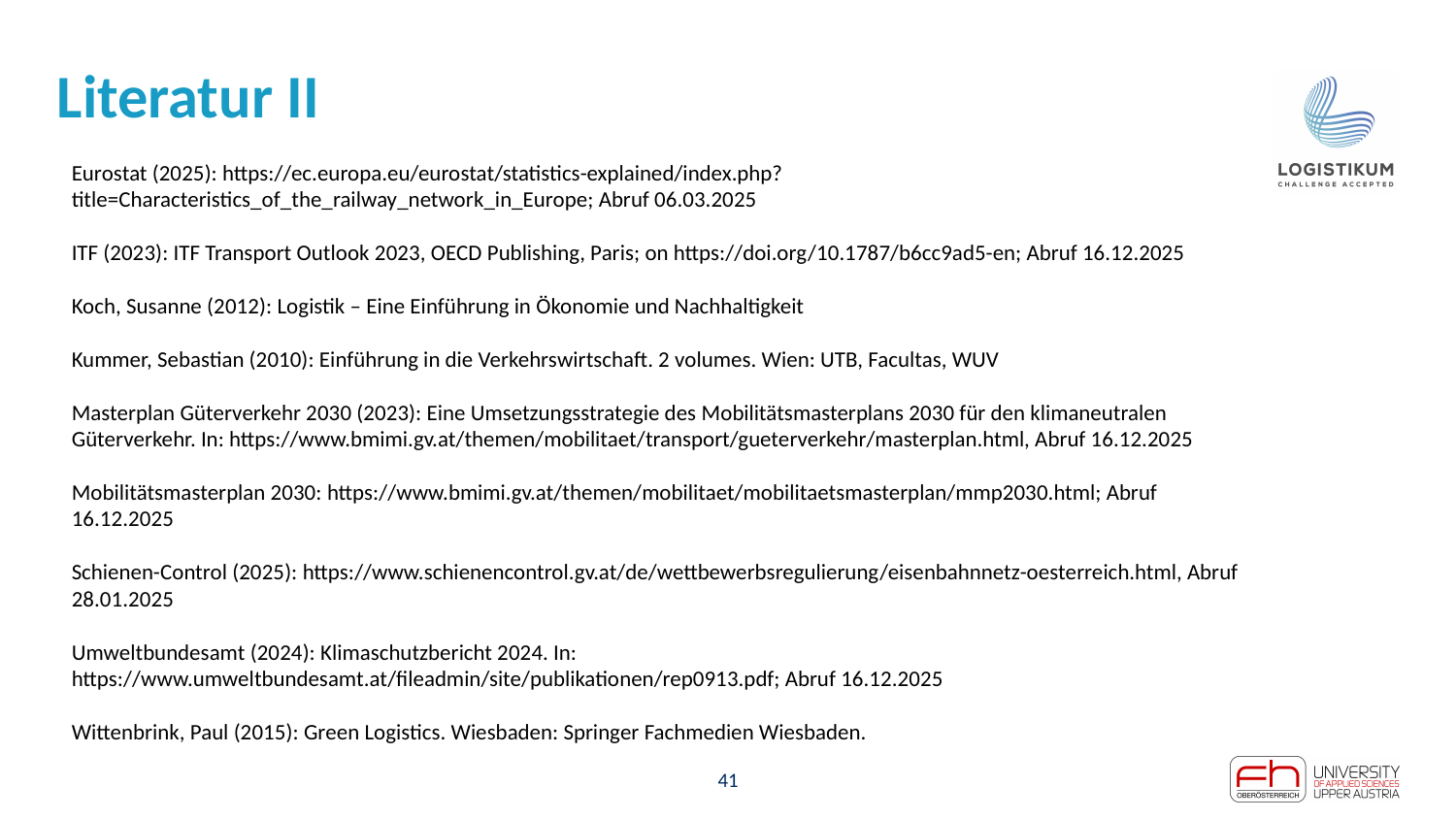

# Literatur II
Eurostat (2025): https://ec.europa.eu/eurostat/statistics-explained/index.php?title=Characteristics_of_the_railway_network_in_Europe; Abruf 06.03.2025

ITF (2023): ITF Transport Outlook 2023, OECD Publishing, Paris; on https://doi.org/10.1787/b6cc9ad5-en; Abruf 16.12.2025

Koch, Susanne (2012): Logistik – Eine Einführung in Ökonomie und Nachhaltigkeit

Kummer, Sebastian (2010): Einführung in die Verkehrswirtschaft. 2 volumes. Wien: UTB, Facultas, WUV

Masterplan Güterverkehr 2030 (2023): Eine Umsetzungsstrategie des Mobilitätsmasterplans 2030 für den klimaneutralen Güterverkehr. In: https://www.bmimi.gv.at/themen/mobilitaet/transport/gueterverkehr/masterplan.html, Abruf 16.12.2025

Mobilitätsmasterplan 2030: https://www.bmimi.gv.at/themen/mobilitaet/mobilitaetsmasterplan/mmp2030.html; Abruf 16.12.2025

Schienen-Control (2025): https://www.schienencontrol.gv.at/de/wettbewerbsregulierung/eisenbahnnetz-oesterreich.html, Abruf 28.01.2025

Umweltbundesamt (2024): Klimaschutzbericht 2024. In: https://www.umweltbundesamt.at/fileadmin/site/publikationen/rep0913.pdf; Abruf 16.12.2025

Wittenbrink, Paul (2015): Green Logistics. Wiesbaden: Springer Fachmedien Wiesbaden.
41